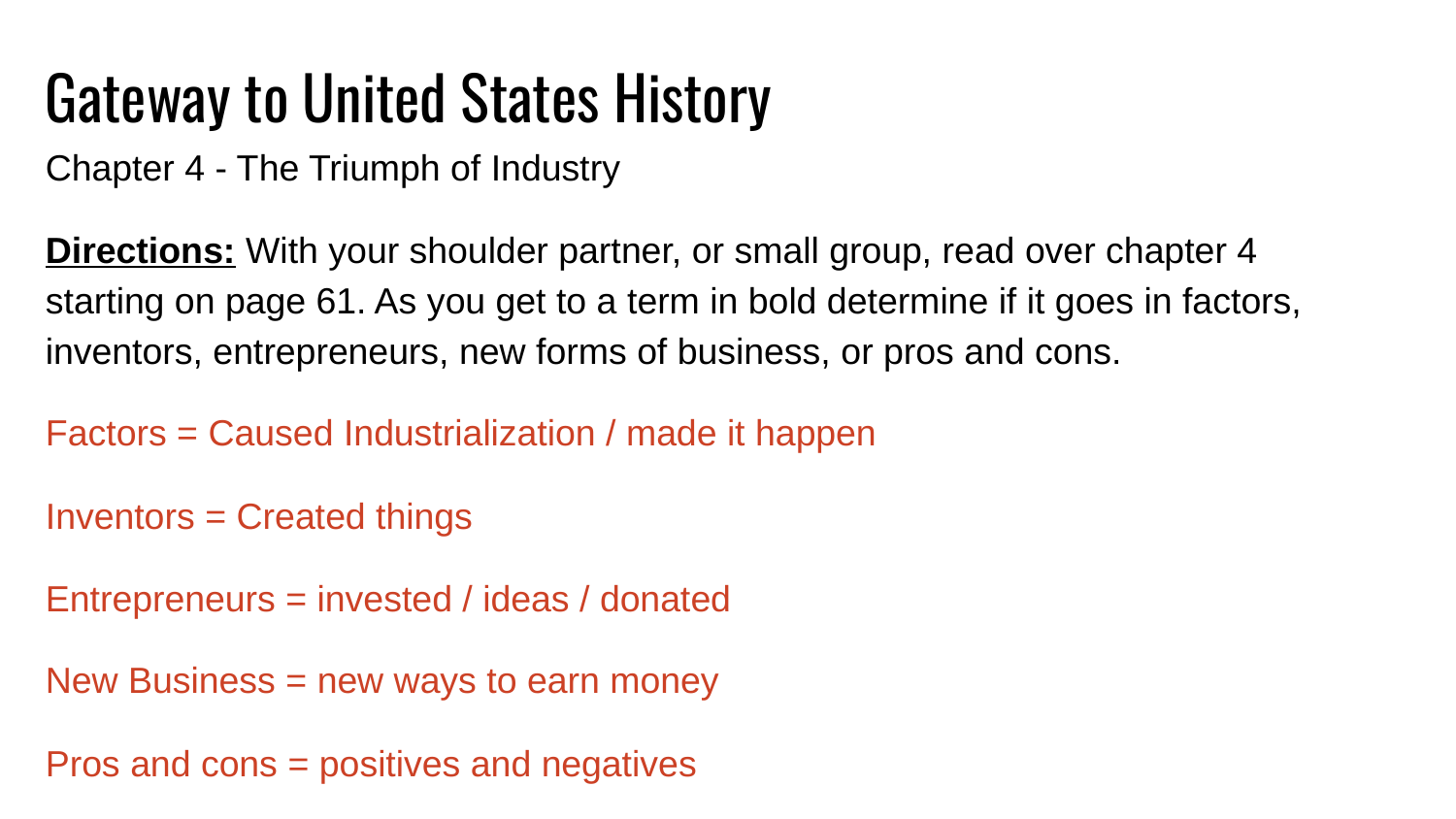

# Gateway to United States History
Chapter 4 - The Triumph of Industry
Directions: With your shoulder partner, or small group, read over chapter 4 starting on page 61. As you get to a term in bold determine if it goes in factors, inventors, entrepreneurs, new forms of business, or pros and cons.
Factors = Caused Industrialization / made it happen
Inventors = Created things
Entrepreneurs = invested / ideas / donated
New Business = new ways to earn money
Pros and cons = positives and negatives